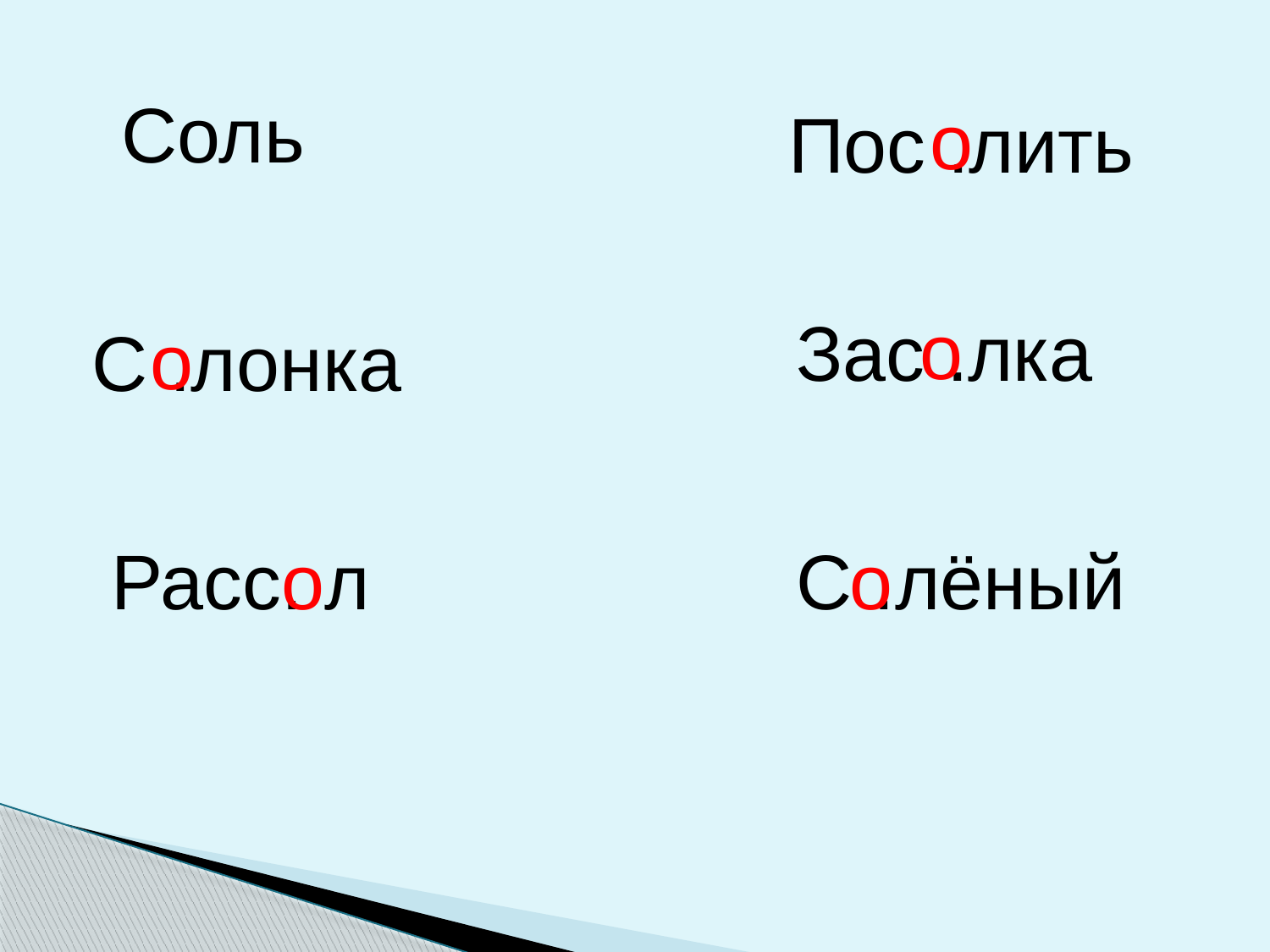

Соль
о
Пос .лить
о
Зас .лка
о
С .лонка
Расс. л
С .лёный
о
о